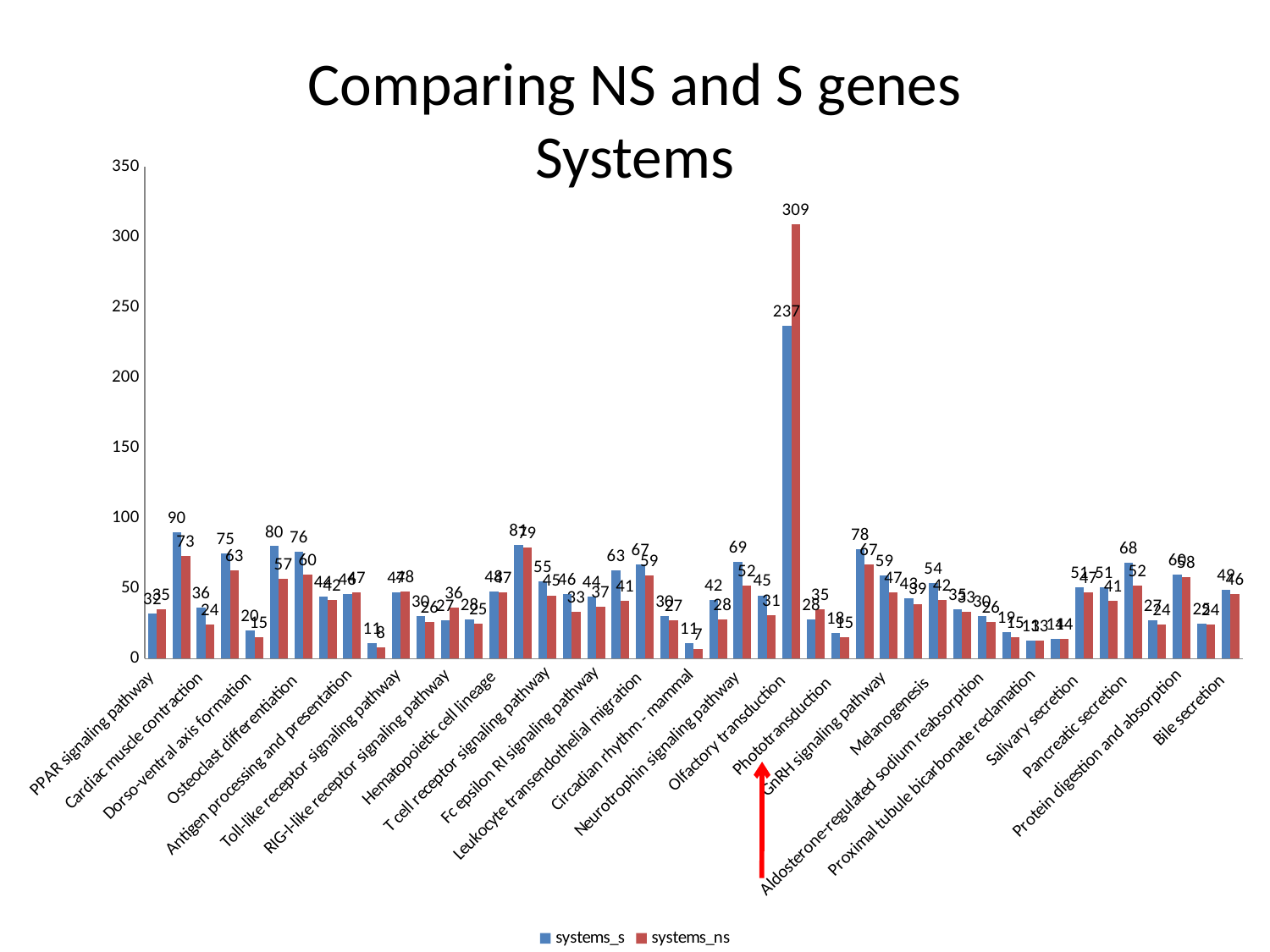

# Comparing NS and S genes Systems

### Chart

| Category | systems_s | systems_ns |
|---|---|---|
| PPAR signaling pathway   | 32.0 | 35.0 |
| Chemokine signaling pathway   | 90.0 | 73.0 |
| Cardiac muscle contraction   | 36.0 | 24.0 |
| Vascular smooth muscle contraction  | 75.0 | 63.0 |
| Dorso-ventral axis formation   | 20.0 | 15.0 |
| Axon guidance    | 80.0 | 57.0 |
| Osteoclast differentiation    | 76.0 | 60.0 |
| Complement and coagulation cascades  | 44.0 | 42.0 |
| Antigen processing and presentation  | 46.0 | 47.0 |
| Renin-angiotensin system    | 11.0 | 8.0 |
| Toll-like receptor signaling pathway  | 47.0 | 48.0 |
| NOD-like receptor signaling pathway  | 30.0 | 26.0 |
| RIG-I-like receptor signaling pathway  | 27.0 | 36.0 |
| Cytosolic DNA-sensing pathway   | 28.0 | 25.0 |
| Hematopoietic cell lineage   | 48.0 | 47.0 |
| Natural killer cell mediated cytotoxicity | 81.0 | 79.0 |
| T cell receptor signaling pathway | 55.0 | 45.0 |
| B cell receptor signaling pathway | 46.0 | 33.0 |
| Fc epsilon RI signaling pathway | 44.0 | 37.0 |
| Fc gamma R-mediated phagocytosis  | 63.0 | 41.0 |
| Leukocyte transendothelial migration   | 67.0 | 59.0 |
| Intestinal immune network for IgA | 30.0 | 27.0 |
| Circadian rhythm - mammal  | 11.0 | 7.0 |
| Long-term potentiation    | 42.0 | 28.0 |
| Neurotrophin signaling pathway   | 69.0 | 52.0 |
| Long-term depression    | 45.0 | 31.0 |
| Olfactory transduction    | 237.0 | 309.0 |
| Taste transduction    | 28.0 | 35.0 |
| Phototransduction     | 18.0 | 15.0 |
| Insulin signaling pathway   | 78.0 | 67.0 |
| GnRH signaling pathway   | 59.0 | 47.0 |
| Progesterone-mediated oocyte maturation   | 43.0 | 39.0 |
| Melanogenesis     | 54.0 | 42.0 |
| Adipocytokine signaling pathway   | 35.0 | 33.0 |
| Aldosterone-regulated sodium reabsorption   | 30.0 | 26.0 |
| Vasopressin-regulated water reabsorption   | 19.0 | 15.0 |
| Proximal tubule bicarbonate reclamation  | 13.0 | 13.0 |
| Collecting duct acid secretion  | 14.0 | 14.0 |
| Salivary secretion    | 51.0 | 47.0 |
| Gastric acid secretion   | 51.0 | 41.0 |
| Pancreatic secretion    | 68.0 | 52.0 |
| Carbohydrate digestion and absorption  | 27.0 | 24.0 |
| Protein digestion and absorption  | 60.0 | 58.0 |
| Fat digestion and absorption  | 25.0 | 24.0 |
| Bile secretion    | 49.0 | 46.0 |